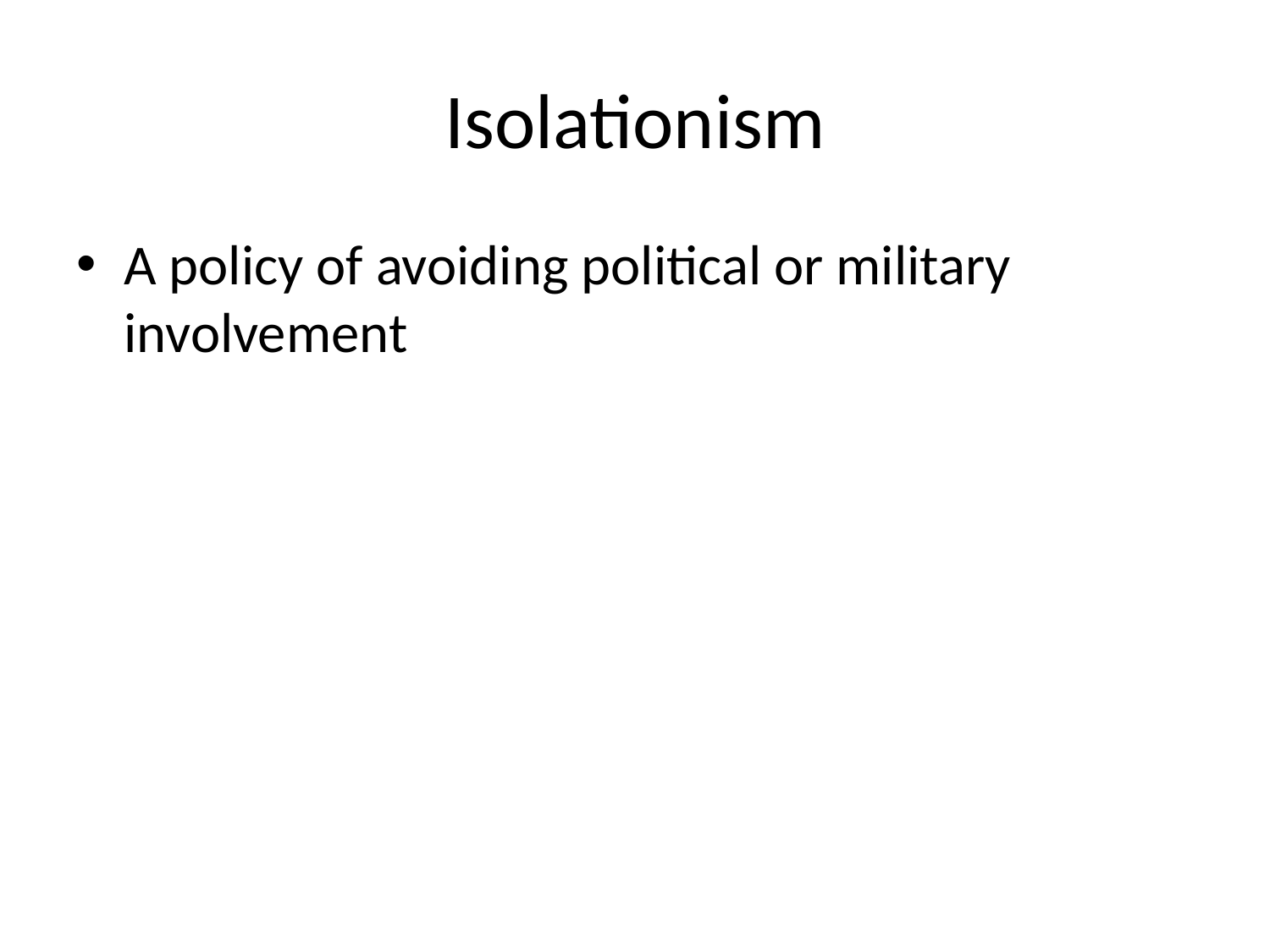

# Isolationism
A policy of avoiding political or military involvement